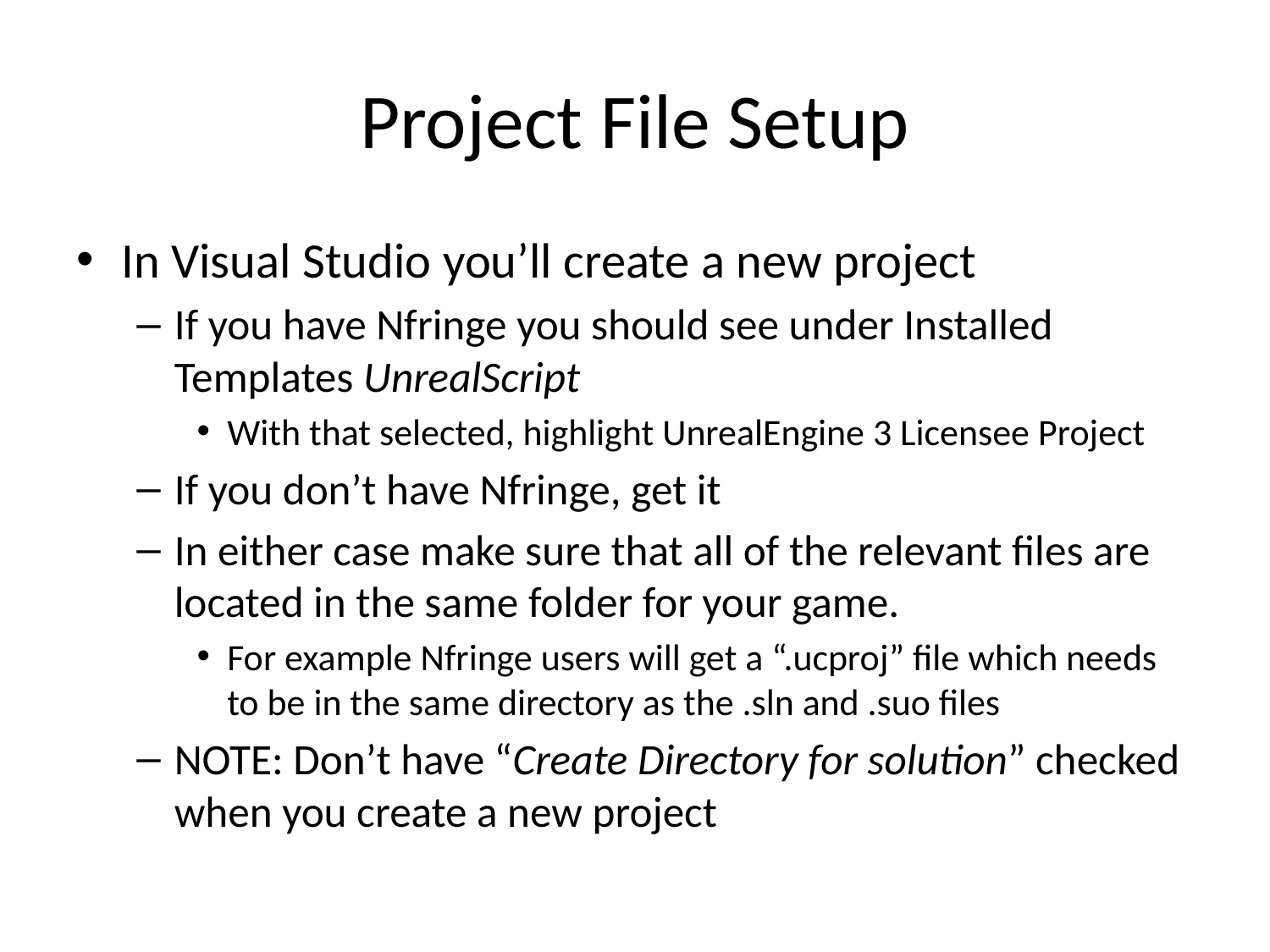

# Project File Setup
In Visual Studio you’ll create a new project
If you have Nfringe you should see under Installed Templates UnrealScript
With that selected, highlight UnrealEngine 3 Licensee Project
If you don’t have Nfringe, get it
In either case make sure that all of the relevant files are located in the same folder for your game.
For example Nfringe users will get a “.ucproj” file which needs to be in the same directory as the .sln and .suo files
NOTE: Don’t have “Create Directory for solution” checked when you create a new project